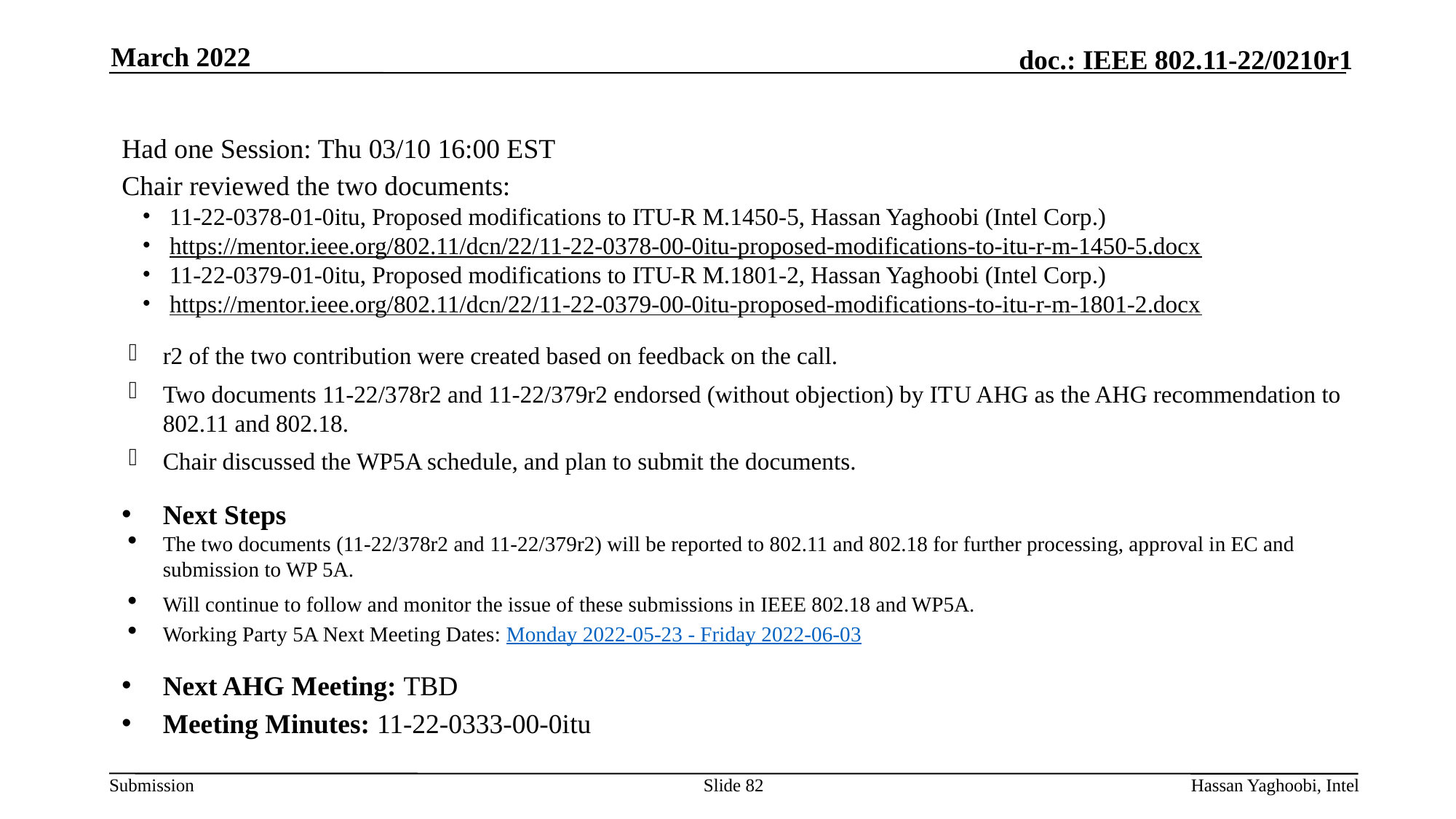

March 2022
Had one Session: Thu 03/10 16:00 EST
Chair reviewed the two documents:
11-22-0378-01-0itu, Proposed modifications to ITU-R M.1450-5, Hassan Yaghoobi (Intel Corp.)
https://mentor.ieee.org/802.11/dcn/22/11-22-0378-00-0itu-proposed-modifications-to-itu-r-m-1450-5.docx
11-22-0379-01-0itu, Proposed modifications to ITU-R M.1801-2, Hassan Yaghoobi (Intel Corp.)
https://mentor.ieee.org/802.11/dcn/22/11-22-0379-00-0itu-proposed-modifications-to-itu-r-m-1801-2.docx
r2 of the two contribution were created based on feedback on the call.
Two documents 11-22/378r2 and 11-22/379r2 endorsed (without objection) by ITU AHG as the AHG recommendation to 802.11 and 802.18.
Chair discussed the WP5A schedule, and plan to submit the documents.
Next Steps
The two documents (11-22/378r2 and 11-22/379r2) will be reported to 802.11 and 802.18 for further processing, approval in EC and submission to WP 5A.
Will continue to follow and monitor the issue of these submissions in IEEE 802.18 and WP5A.
Working Party 5A Next Meeting Dates: Monday 2022-05-23 - Friday 2022-06-03
Next AHG Meeting: TBD
Meeting Minutes: 11-22-0333-00-0itu
Slide 82
Hassan Yaghoobi, Intel